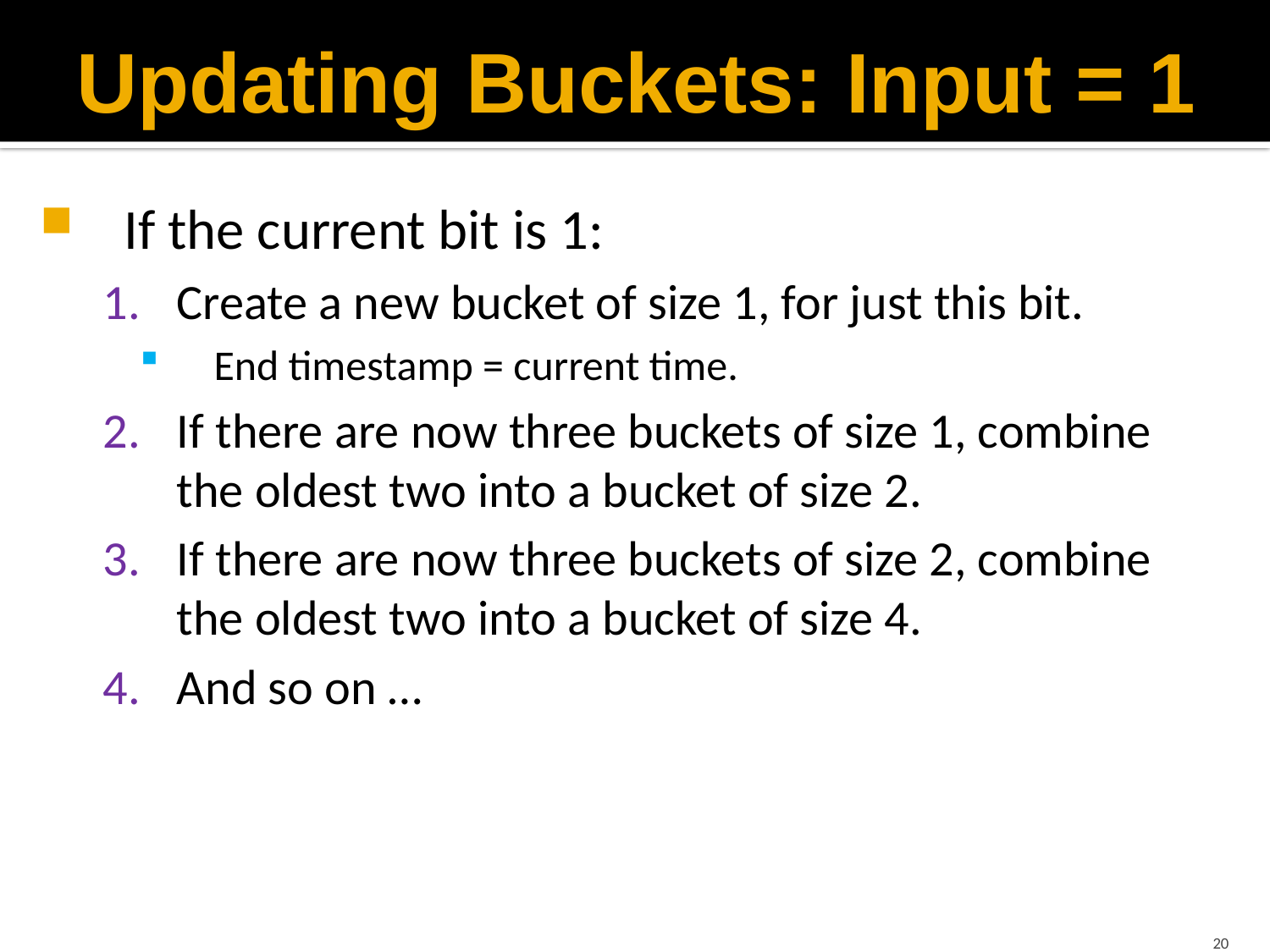

# Updating Buckets: Input = 1
If the current bit is 1:
Create a new bucket of size 1, for just this bit.
End timestamp = current time.
If there are now three buckets of size 1, combine the oldest two into a bucket of size 2.
If there are now three buckets of size 2, combine the oldest two into a bucket of size 4.
And so on …
20